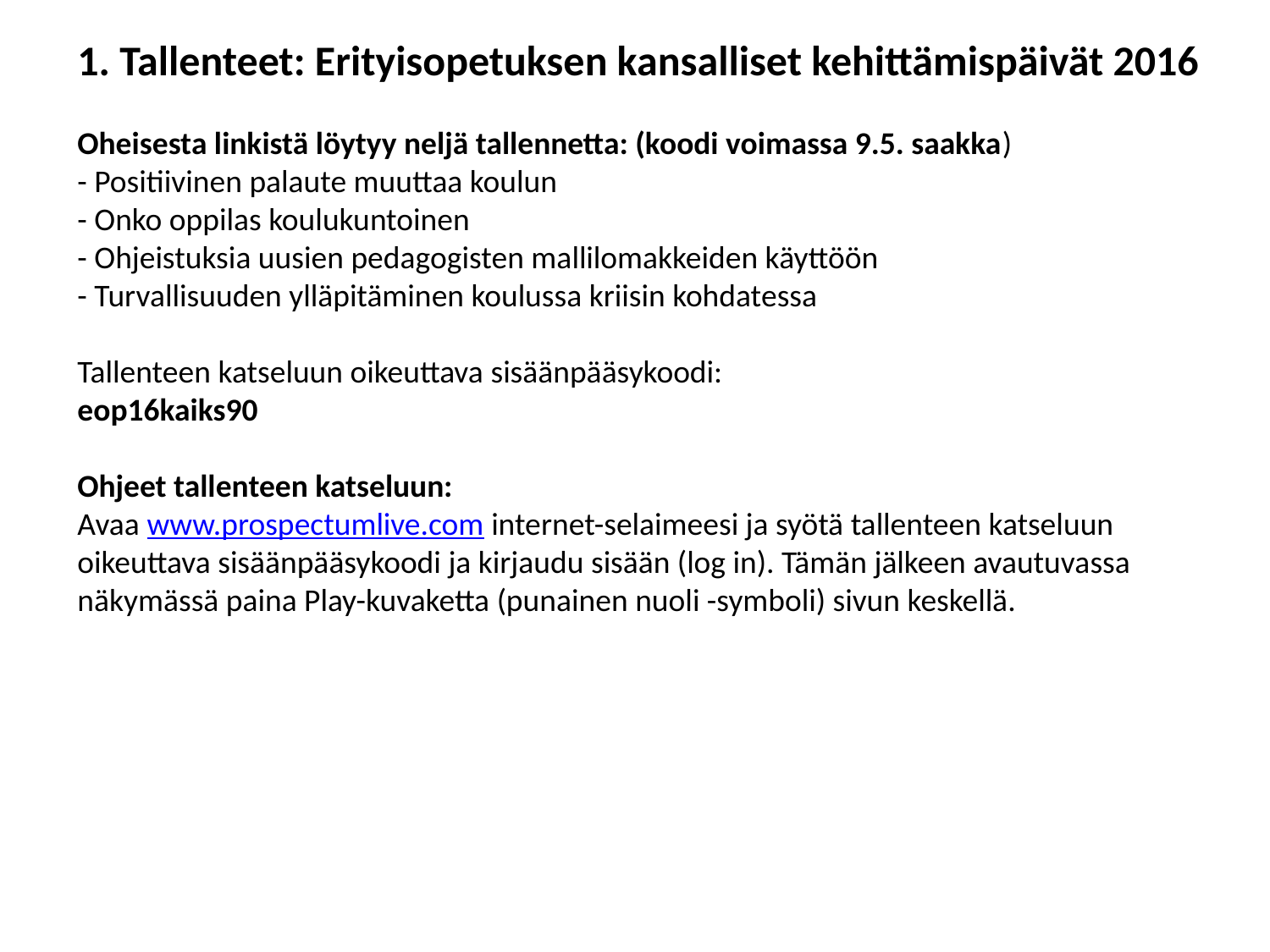

1. Tallenteet: Erityisopetuksen kansalliset kehittämispäivät 2016

Oheisesta linkistä löytyy neljä tallennetta: (koodi voimassa 9.5. saakka)
- Positiivinen palaute muuttaa koulun
- Onko oppilas koulukuntoinen
- Ohjeistuksia uusien pedagogisten mallilomakkeiden käyttöön
- Turvallisuuden ylläpitäminen koulussa kriisin kohdatessa

Tallenteen katseluun oikeuttava sisäänpääsykoodi:
eop16kaiks90

Ohjeet tallenteen katseluun:
Avaa www.prospectumlive.com internet-selaimeesi ja syötä tallenteen katseluun oikeuttava sisäänpääsykoodi ja kirjaudu sisään (log in). Tämän jälkeen avautuvassa näkymässä paina Play-kuvaketta (punainen nuoli -symboli) sivun keskellä.